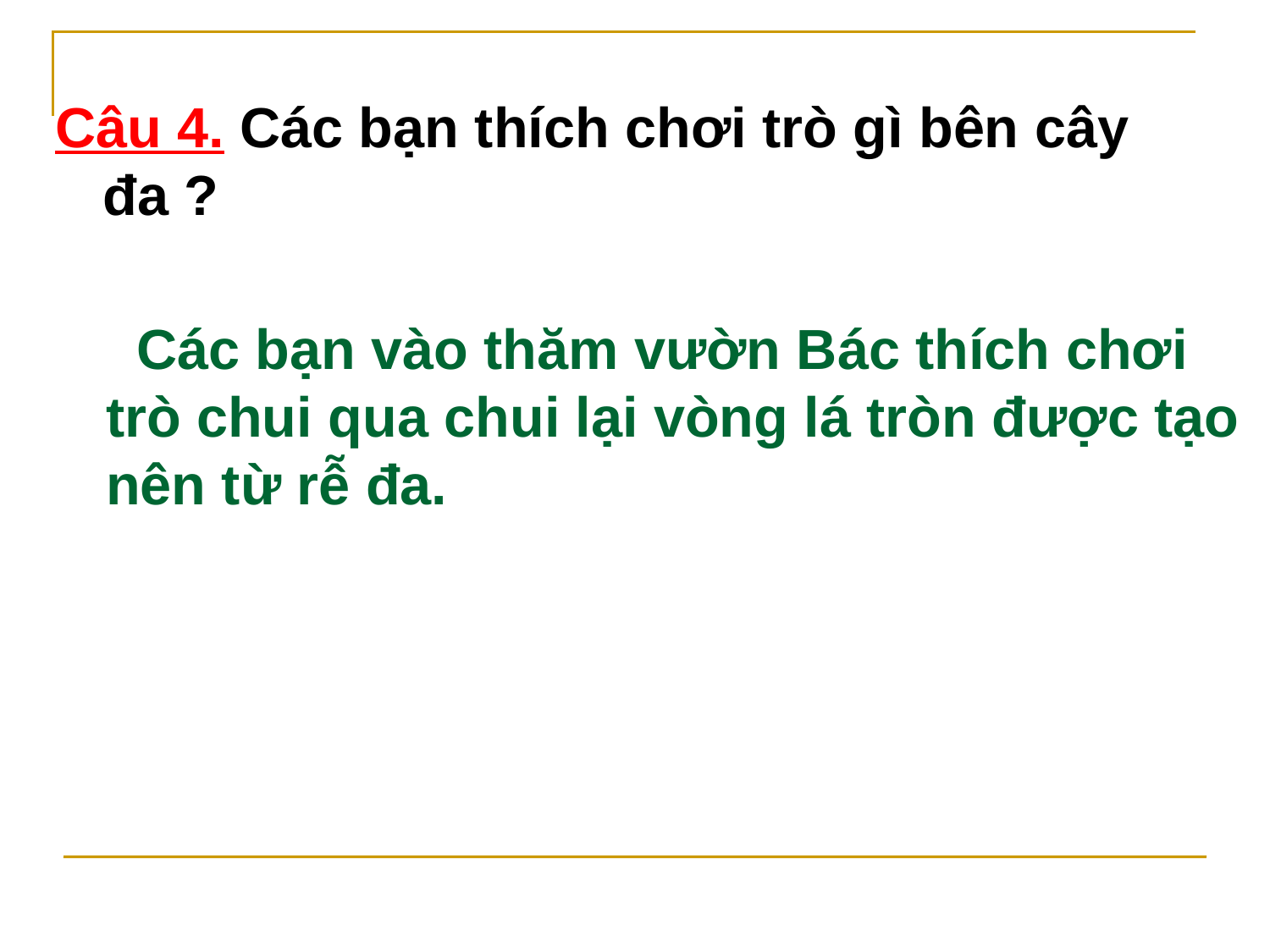

Câu 4. Các bạn thích chơi trò gì bên cây đa ?
     Các bạn vào thăm vườn Bác thích chơi trò chui qua chui lại vòng lá tròn được tạo nên từ rễ đa.